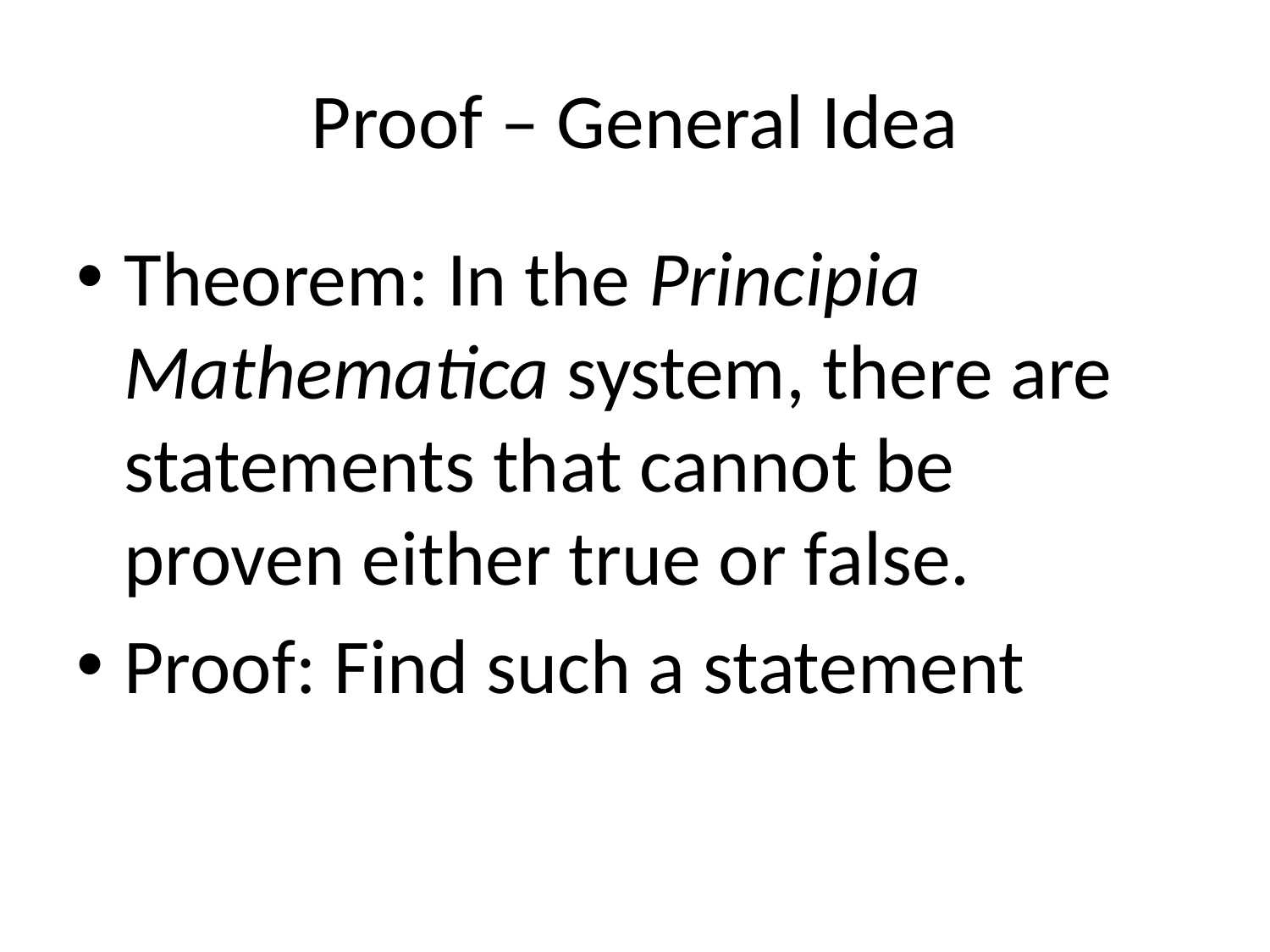

# Proof – General Idea
Theorem: In the Principia Mathematica system, there are statements that cannot be proven either true or false.
Proof: Find such a statement